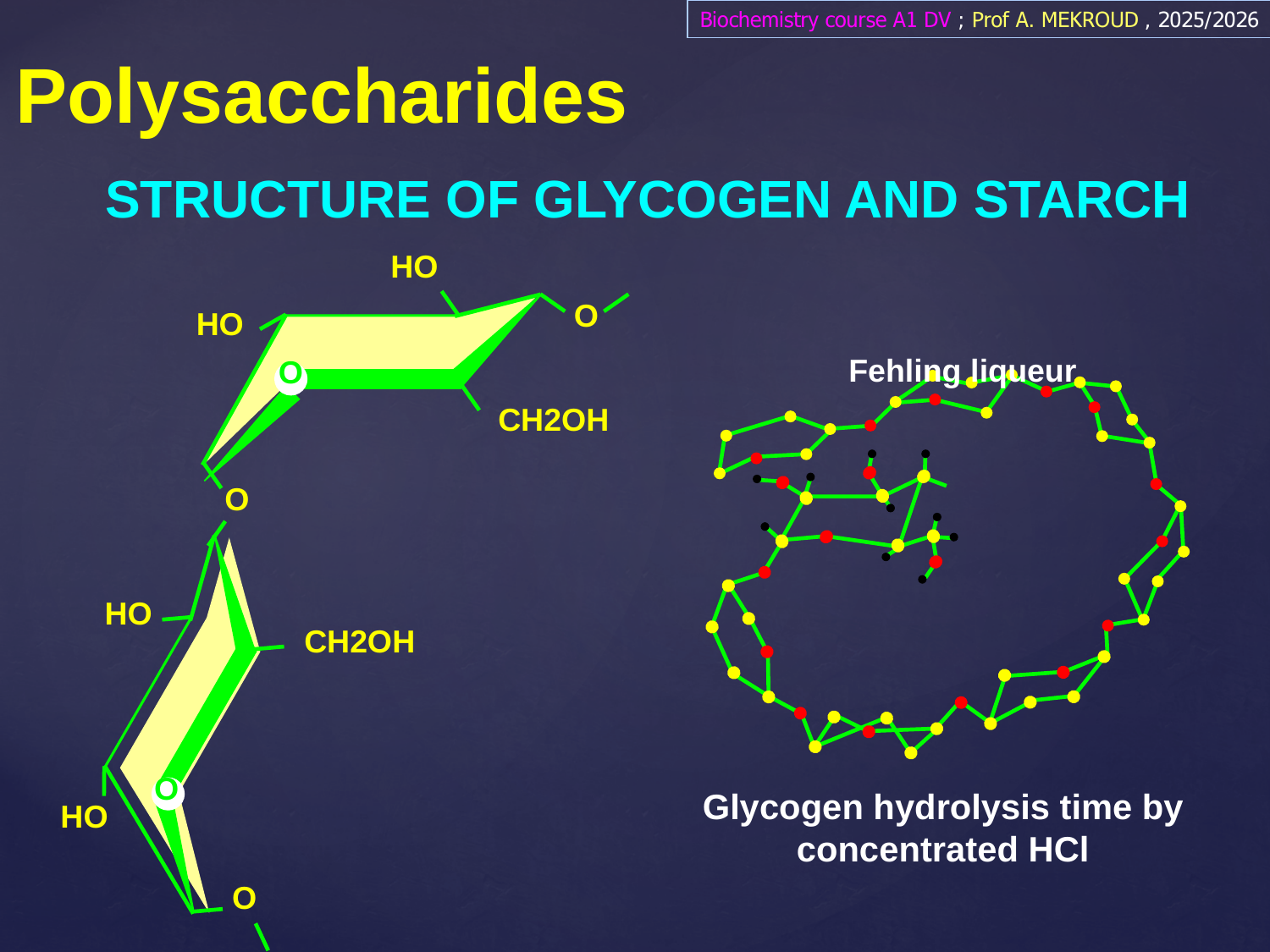

Biochemistry course A1 DV ; Prof A. MEKROUD , 2025/2026
Polysaccharides
STRUCTURE OF GLYCOGEN AND STARCH
HO

O

HO

O

CH2OH​​

O

HO

CH2OH​​

O

HO
O

Glycogen hydrolysis time by concentrated HCl
Fehling liqueur